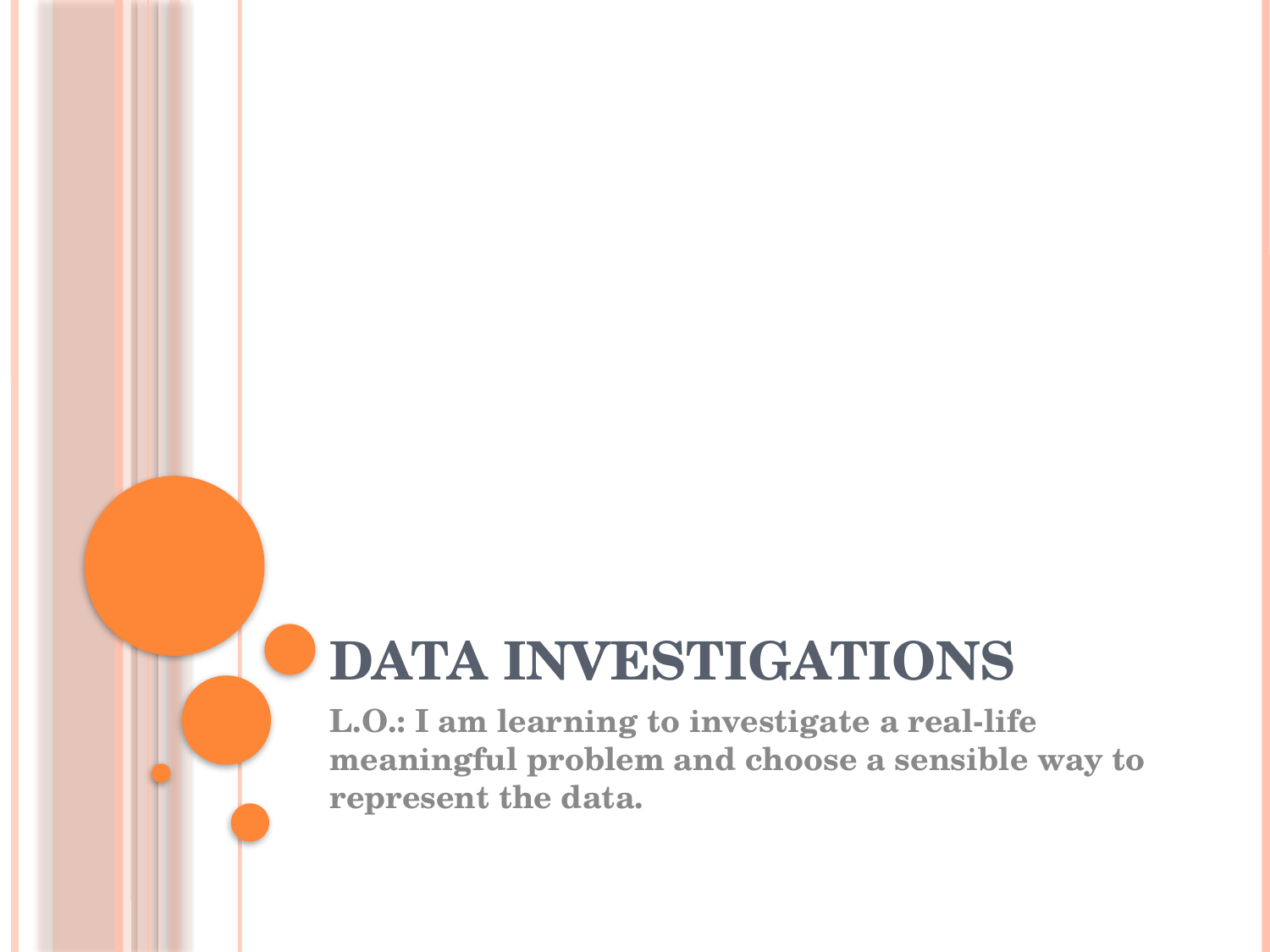

# Data Investigations
L.O.: I am learning to investigate a real-life meaningful problem and choose a sensible way to represent the data.